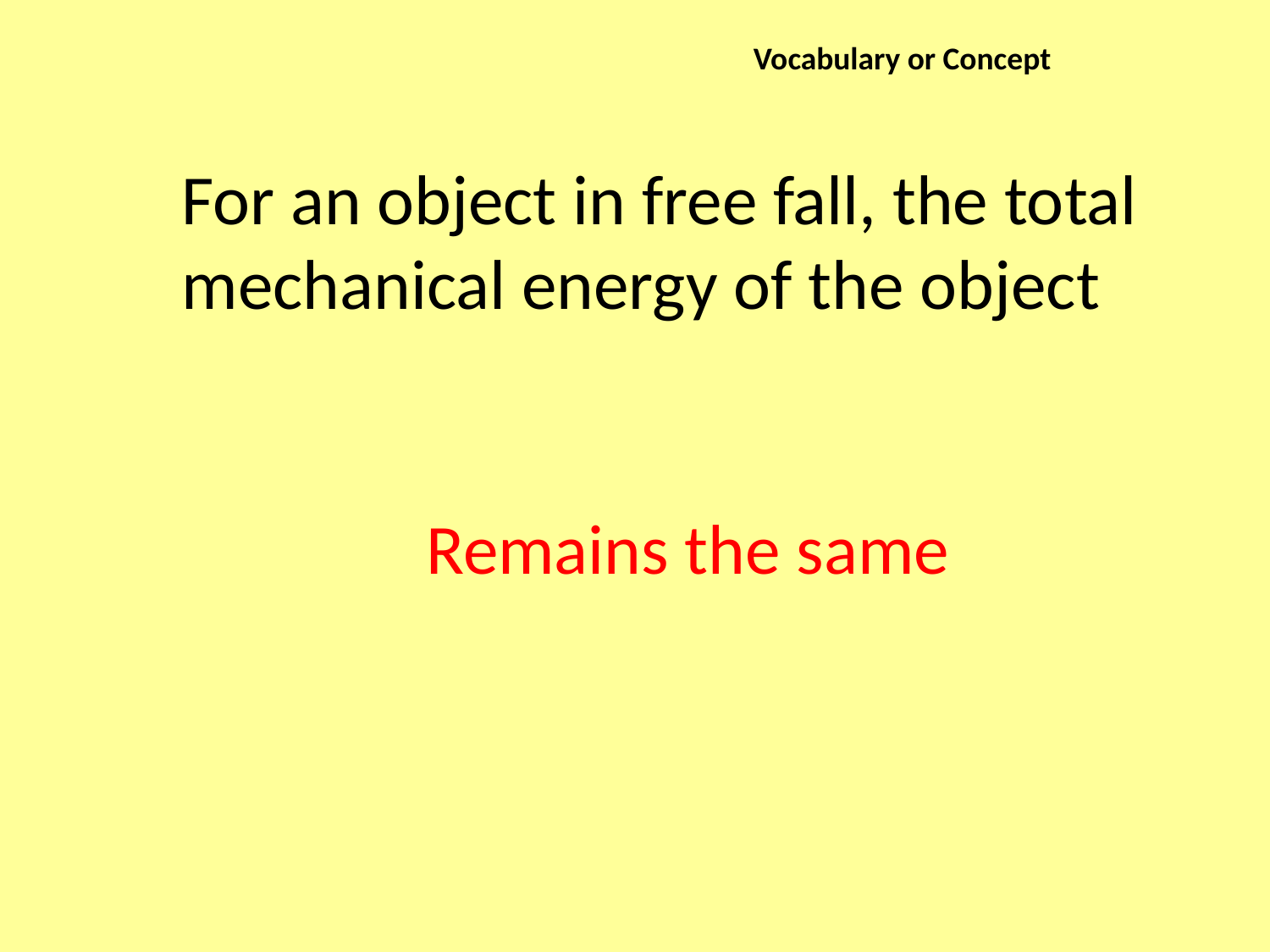

Vocabulary or Concept
For an object in free fall, the total mechanical energy of the object
Remains the same